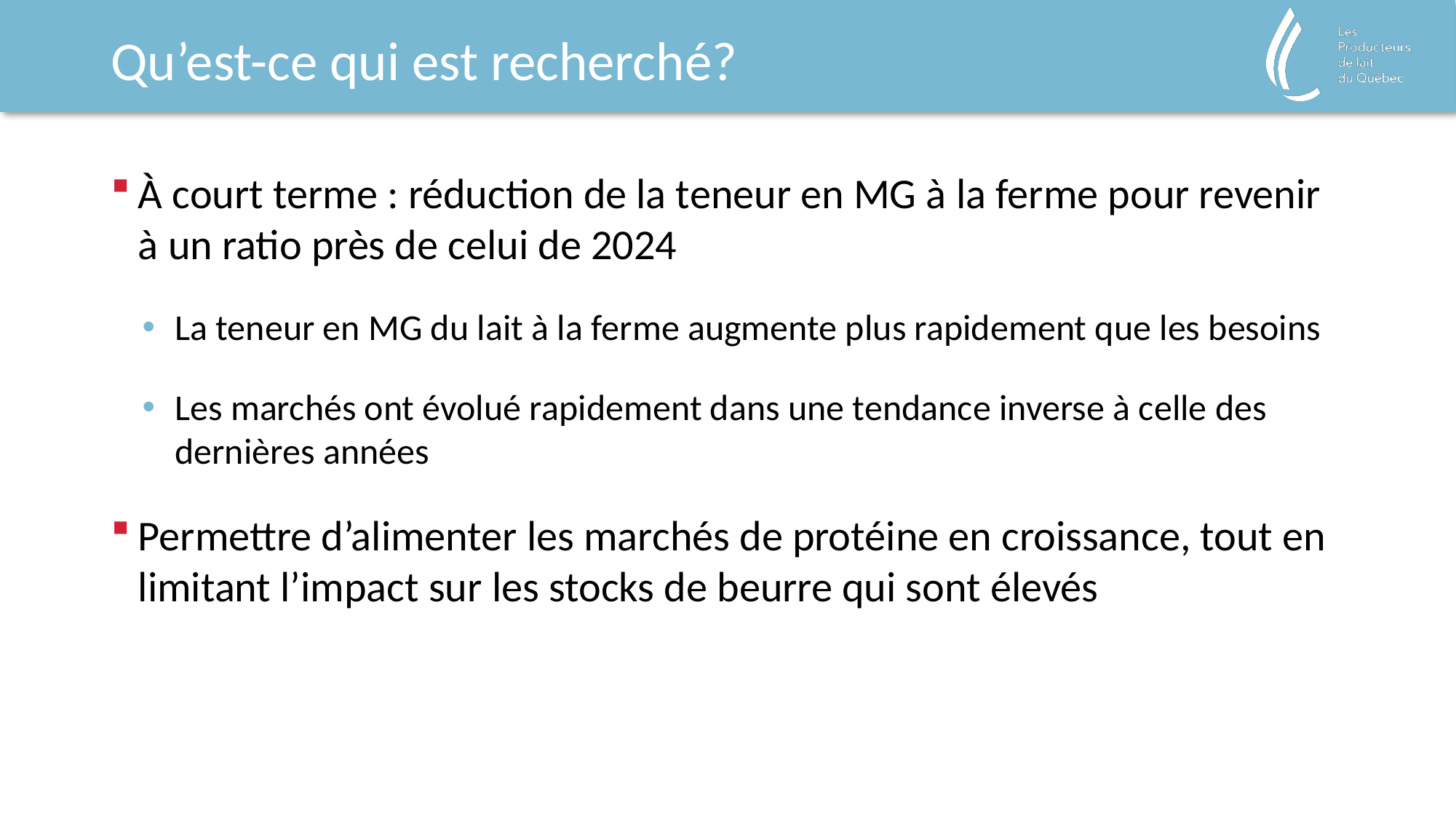

# Qu’est-ce qui est recherché?
À court terme : réduction de la teneur en MG à la ferme pour revenir à un ratio près de celui de 2024
La teneur en MG du lait à la ferme augmente plus rapidement que les besoins
Les marchés ont évolué rapidement dans une tendance inverse à celle des dernières années
Permettre d’alimenter les marchés de protéine en croissance, tout en limitant l’impact sur les stocks de beurre qui sont élevés